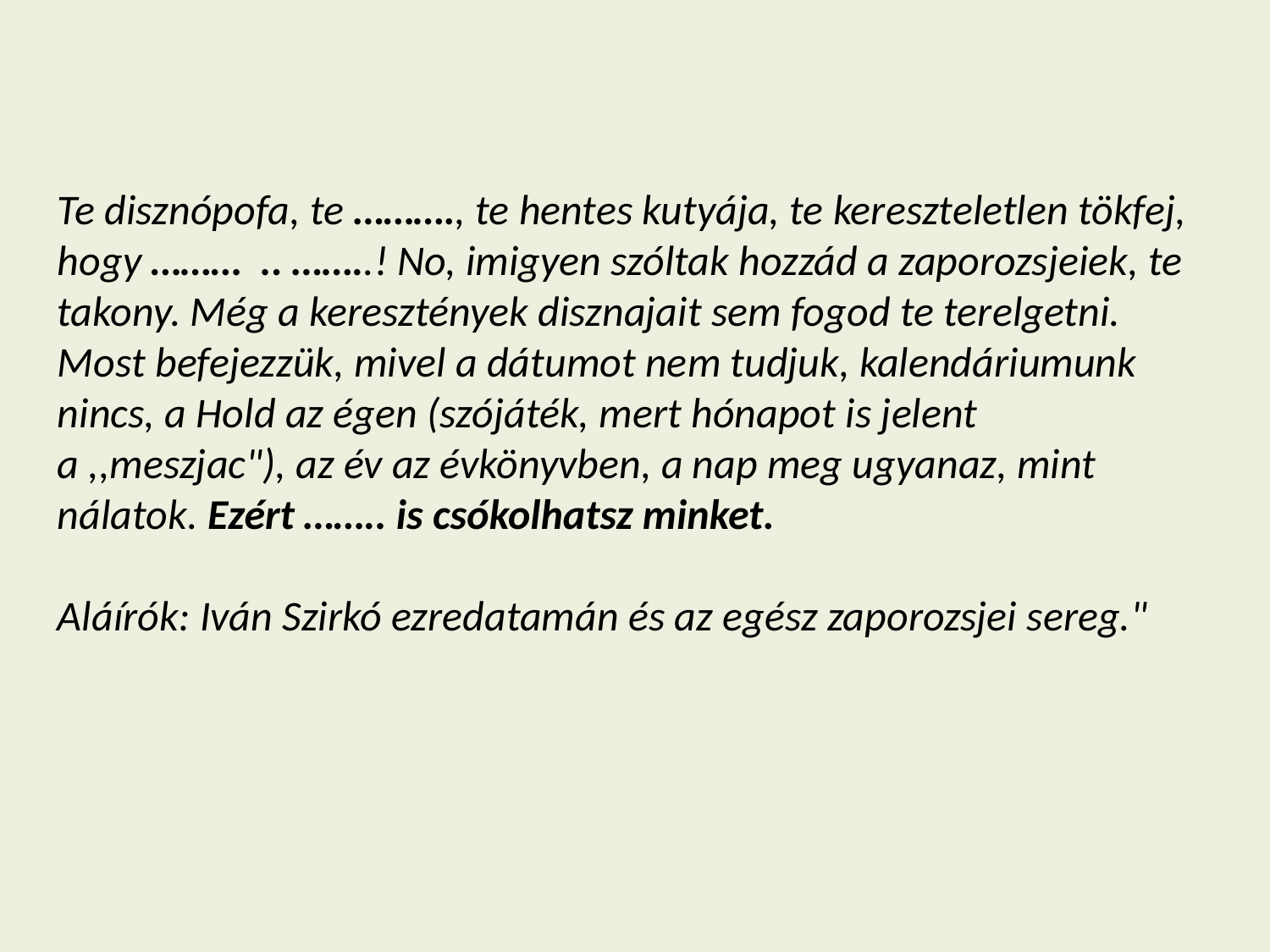

Te disznópofa, te ………., te hentes kutyája, te kereszteletlen tökfej, hogy ………  .. ……..! No, imigyen szóltak hozzád a zaporozsjeiek, te takony. Még a keresztények disznajait sem fogod te terelgetni. Most befejezzük, mivel a dátumot nem tudjuk, kalendáriumunk nincs, a Hold az égen (szójáték, mert hónapot is jelent a ,,meszjac"), az év az évkönyvben, a nap meg ugyanaz, mint nálatok. Ezért …….. is csókolhatsz minket.

Aláírók: Iván Szirkó ezredatamán és az egész zaporozsjei sereg."